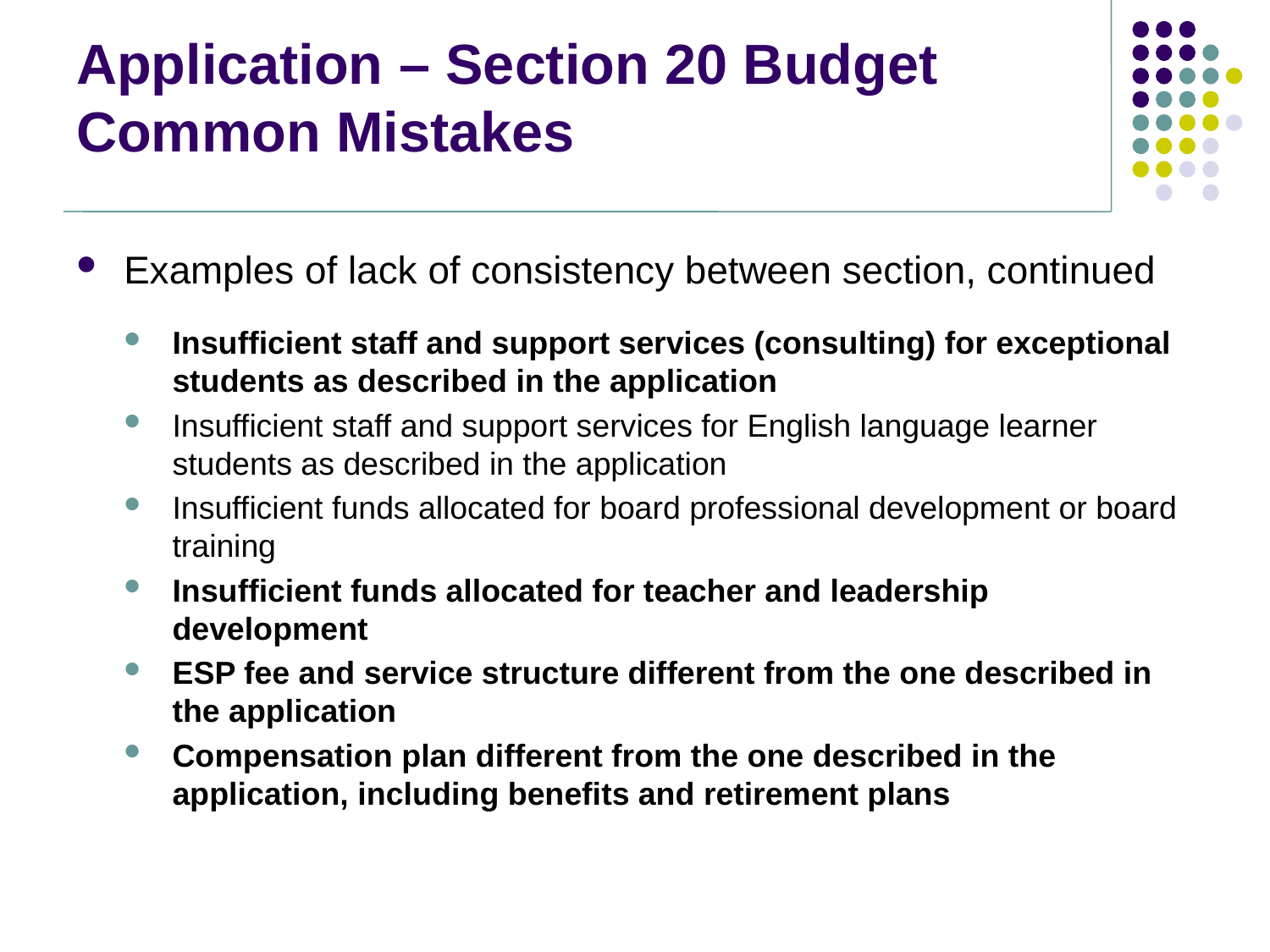

# Application – Section 20 Budget Common Mistakes
Examples of lack of consistency between section, continued

Insufficient staff and support services (consulting) for exceptional students as described in the application
Insufficient staff and support services for English language learner students as described in the application
Insufficient funds allocated for board professional development or board training
Insufficient funds allocated for teacher and leadership development
ESP fee and service structure different from the one described in the application
Compensation plan different from the one described in the application, including benefits and retirement plans